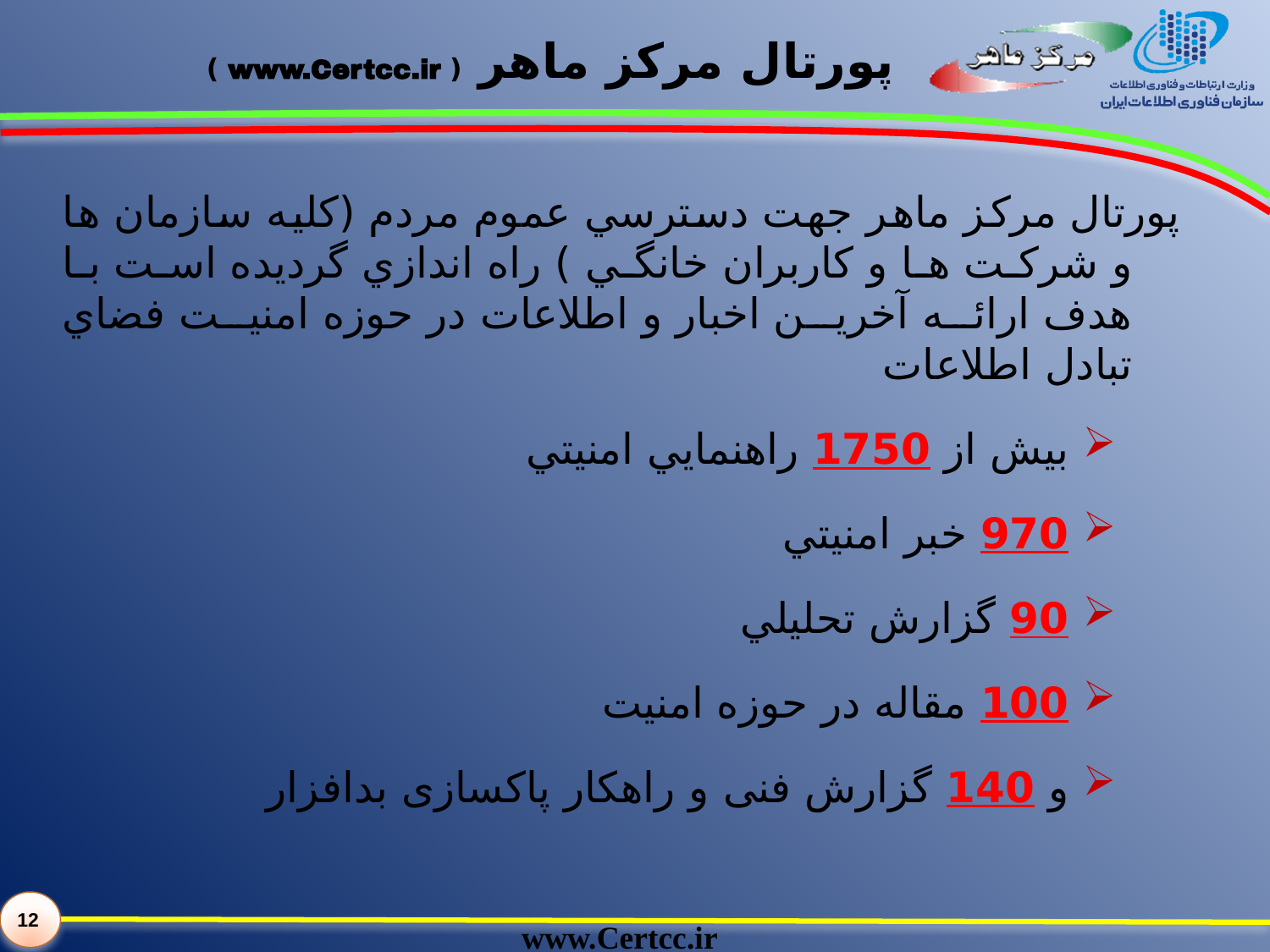

# پورتال مركز ماهر ( www.Certcc.ir )
پورتال مركز ماهر جهت دسترسي عموم مردم (كليه سازمان ها و شركت ها و كاربران خانگي ) راه اندازي گرديده است با هدف ارائه آخرين اخبار و اطلاعات در حوزه امنيت فضاي تبادل اطلاعات
بيش از 1750 راهنمايي امنيتي
970 خبر امنيتي
90 گزارش تحليلي
100 مقاله در حوزه امنيت
و 140 گزارش فنی و راهکار پاکسازی بدافزار

12